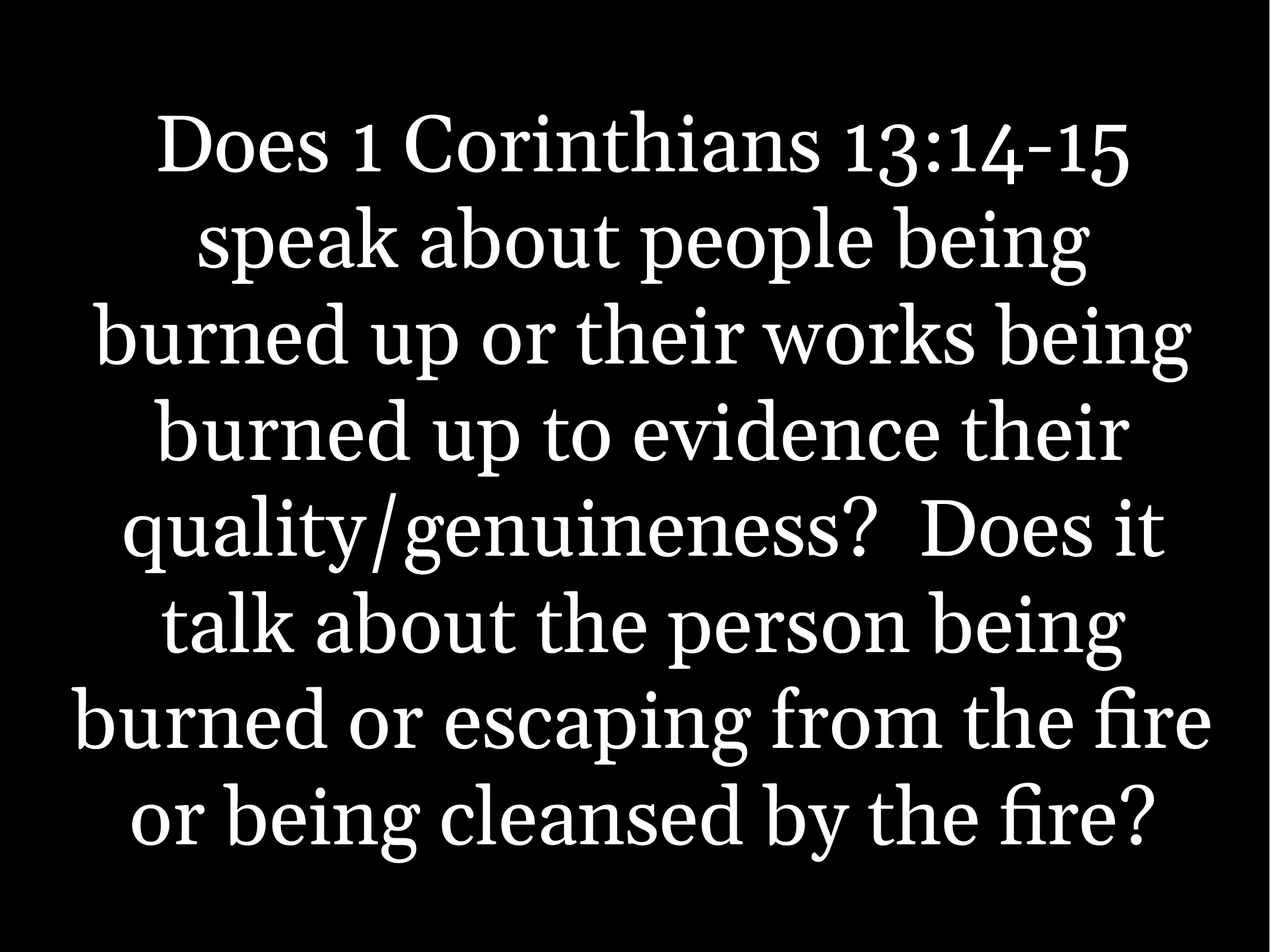

# Does 1 Corinthians 13:14-15 speak about people being burned up or their works being burned up to evidence their quality/genuineness?  Does it talk about the person being burned or escaping from the fire or being cleansed by the fire?